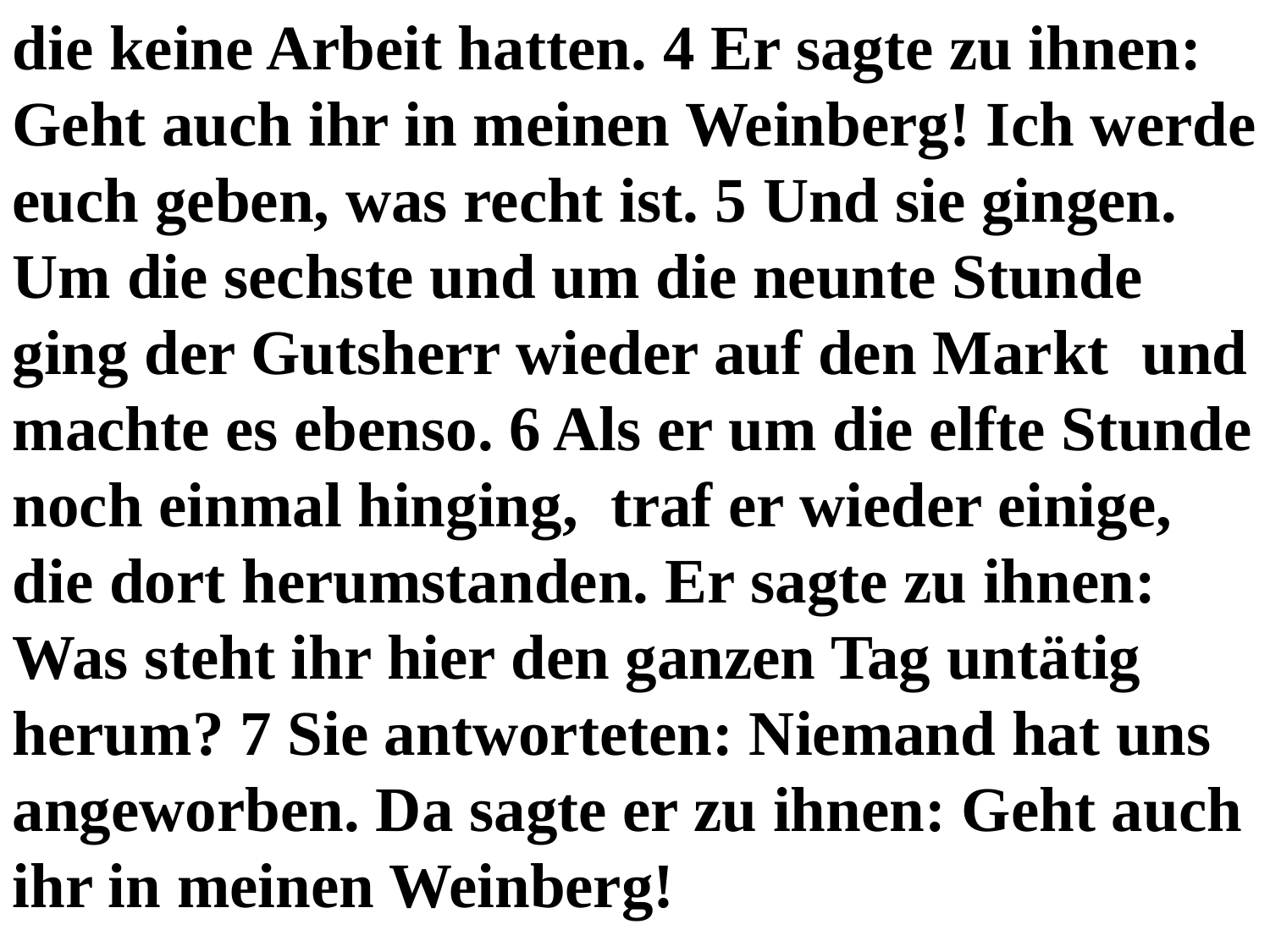

die keine Arbeit hatten. 4 Er sagte zu ihnen: Geht auch ihr in meinen Weinberg! Ich werde euch geben, was recht ist. 5 Und sie gingen. Um die sechste und um die neunte Stunde  ging der Gutsherr wieder auf den Markt  und machte es ebenso. 6 Als er um die elfte Stunde noch einmal hinging,  traf er wieder einige, die dort herumstanden. Er sagte zu ihnen:  Was steht ihr hier den ganzen Tag untätig herum? 7 Sie antworteten: Niemand hat uns angeworben. Da sagte er zu ihnen: Geht auch ihr in meinen Weinberg!